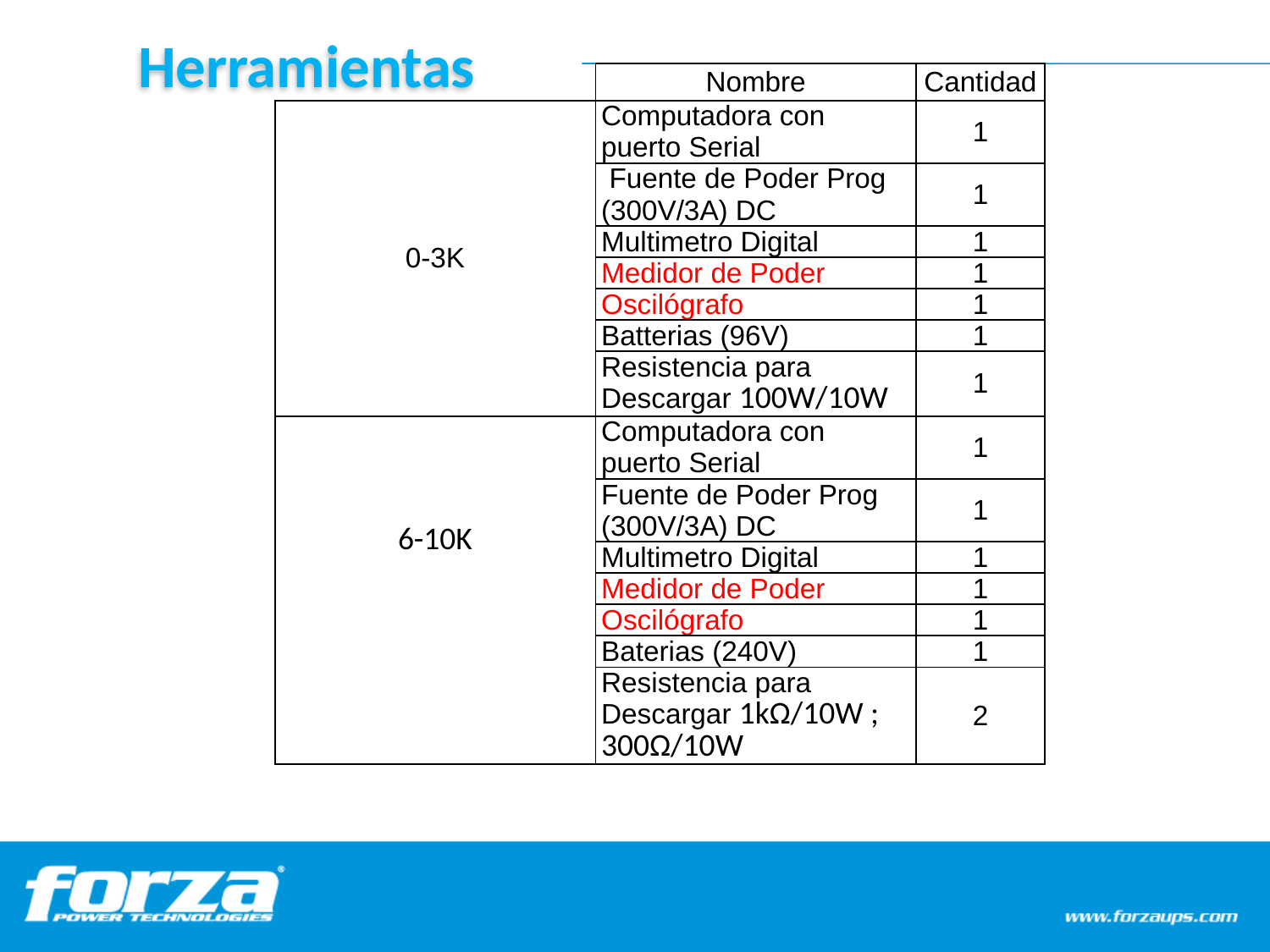

Herramientas

|  | Nombre | Cantidad |
| --- | --- | --- |
| 0-3K | Computadora con puerto Serial | 1 |
|  | Fuente de Poder Prog (300V/3A) DC | 1 |
|  | Multimetro Digital | 1 |
|  | Medidor de Poder | 1 |
|  | Oscilógrafo | 1 |
|  | Batterias (96V) | 1 |
|  | Resistencia para Descargar 100W/10W | 1 |
| 6-10K | Computadora con puerto Serial | 1 |
|  | Fuente de Poder Prog (300V/3A) DC | 1 |
|  | Multimetro Digital | 1 |
|  | Medidor de Poder | 1 |
|  | Oscilógrafo | 1 |
|  | Baterias (240V) | 1 |
|  | Resistencia para Descargar 1kΩ/10W ; 300Ω/10W | 2 |